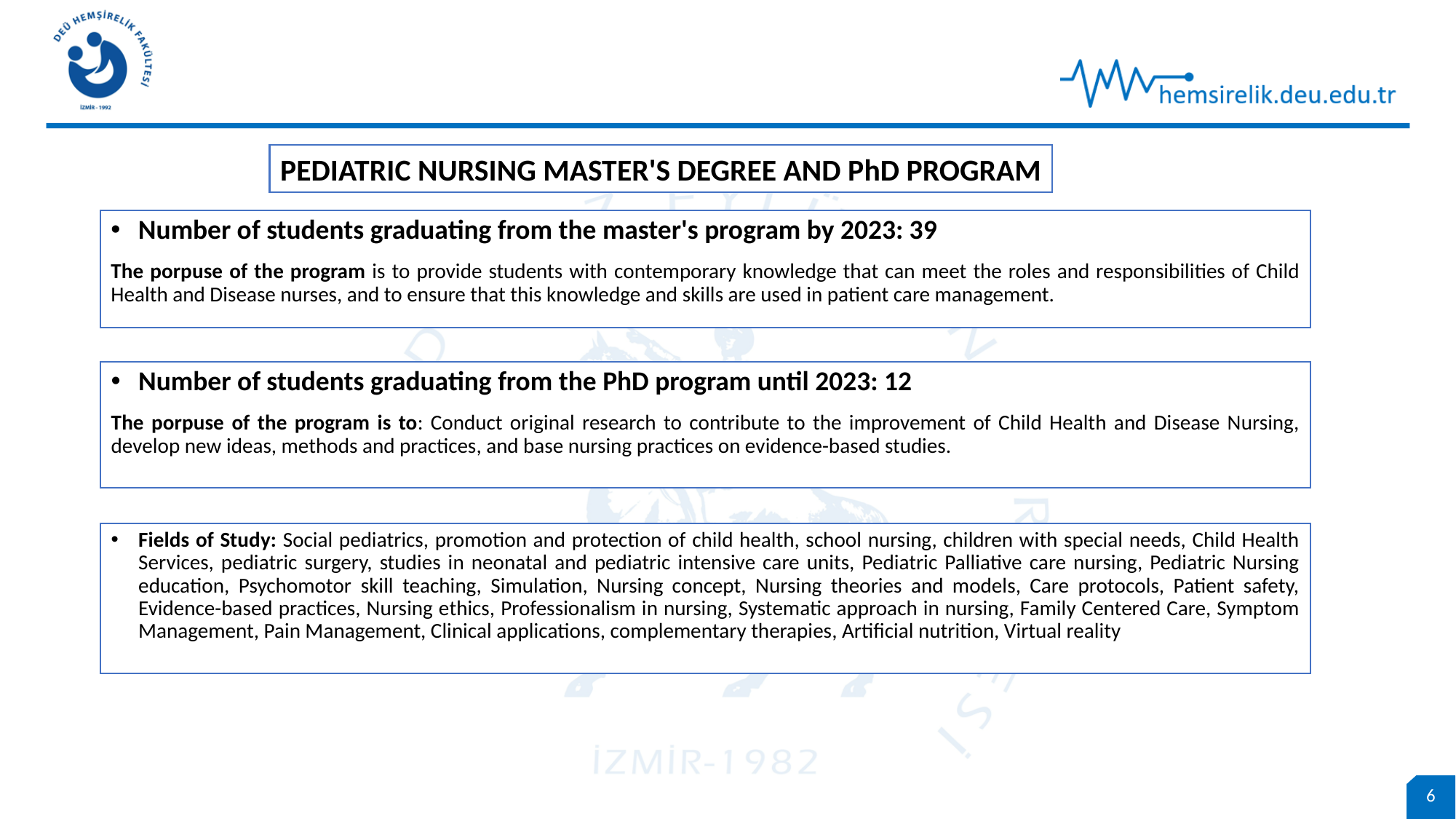

PEDIATRIC NURSING MASTER'S DEGREE AND PhD PROGRAM
Number of students graduating from the master's program by 2023: 39
The porpuse of the program is to provide students with contemporary knowledge that can meet the roles and responsibilities of Child Health and Disease nurses, and to ensure that this knowledge and skills are used in patient care management.
Number of students graduating from the PhD program until 2023: 12
The porpuse of the program is to: Conduct original research to contribute to the improvement of Child Health and Disease Nursing, develop new ideas, methods and practices, and base nursing practices on evidence-based studies.
Fields of Study: Social pediatrics, promotion and protection of child health, school nursing, children with special needs, Child Health Services, pediatric surgery, studies in neonatal and pediatric intensive care units, Pediatric Palliative care nursing, Pediatric Nursing education, Psychomotor skill teaching, Simulation, Nursing concept, Nursing theories and models, Care protocols, Patient safety, Evidence-based practices, Nursing ethics, Professionalism in nursing, Systematic approach in nursing, Family Centered Care, Symptom Management, Pain Management, Clinical applications, complementary therapies, Artificial nutrition, Virtual reality
6